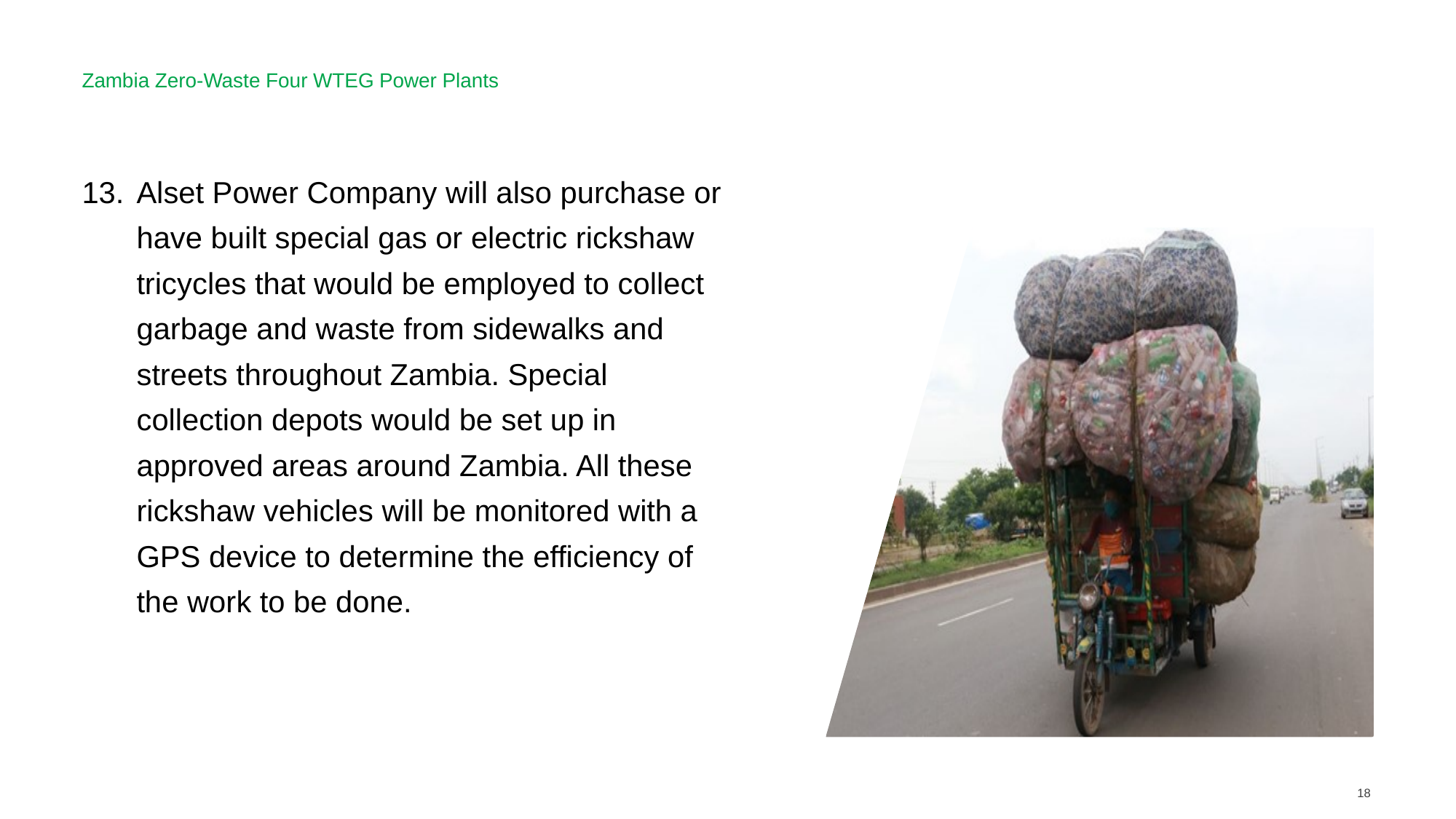

Zambia Zero-Waste Four WTEG Power Plants
Alset Power Company will also purchase or have built special gas or electric rickshaw tricycles that would be employed to collect garbage and waste from sidewalks and streets throughout Zambia. Special collection depots would be set up in approved areas around Zambia. All these rickshaw vehicles will be monitored with a GPS device to determine the efficiency of the work to be done.